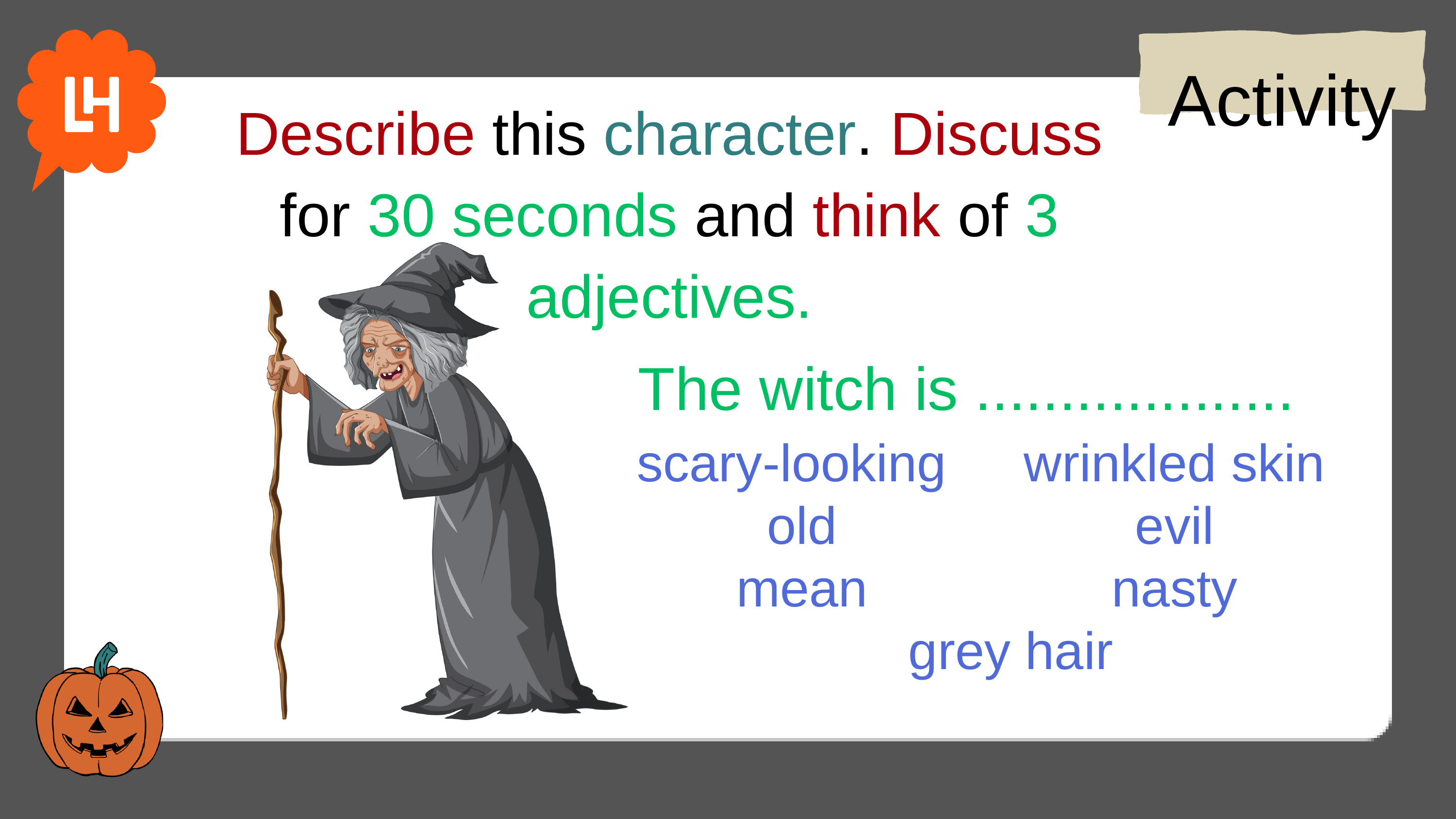

Activity

Describe this character. Discuss for 30 seconds and think of 3 adjectives.

The witch is ...................
scary-looking
wrinkled skin
old
evil
mean
nasty
grey hair